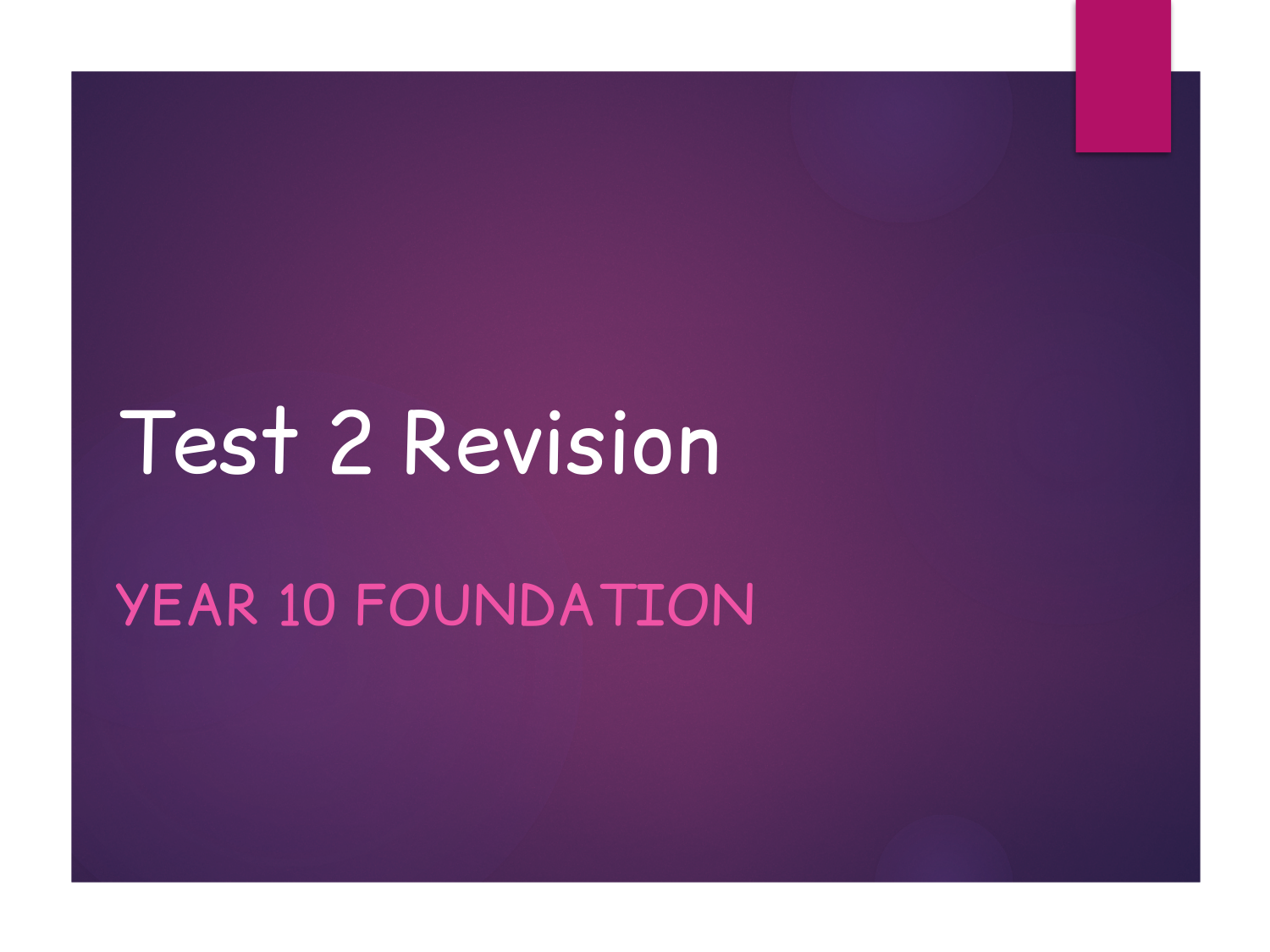

# Test 2 Revision
Year 10 Foundation